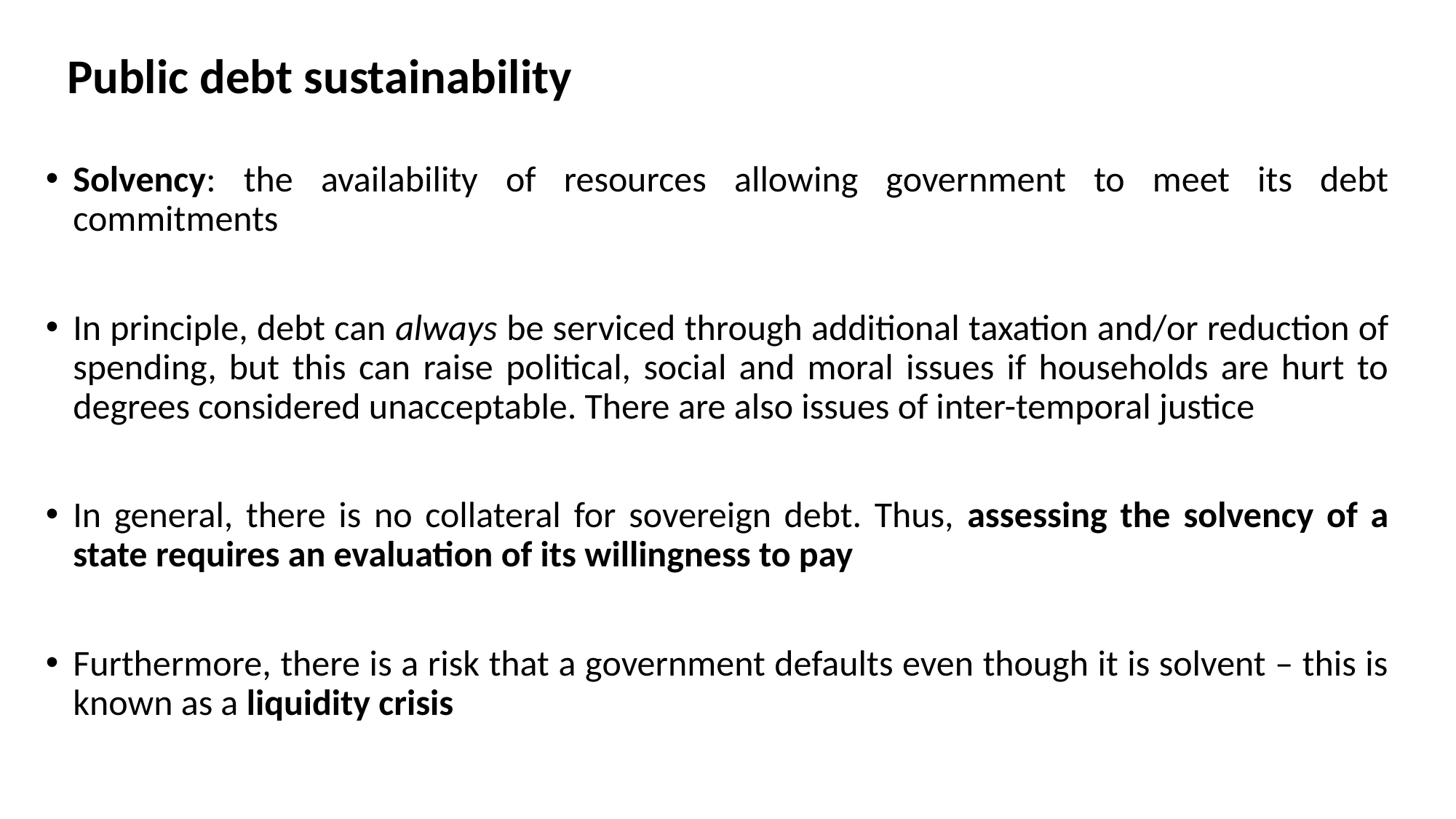

# Public debt sustainability
Solvency: the availability of resources allowing government to meet its debt commitments

In principle, debt can always be serviced through additional taxation and/or reduction of spending, but this can raise political, social and moral issues if households are hurt to degrees considered unacceptable. There are also issues of inter-temporal justice

In general, there is no collateral for sovereign debt. Thus, assessing the solvency of a state requires an evaluation of its willingness to pay

Furthermore, there is a risk that a government defaults even though it is solvent – this is known as a liquidity crisis